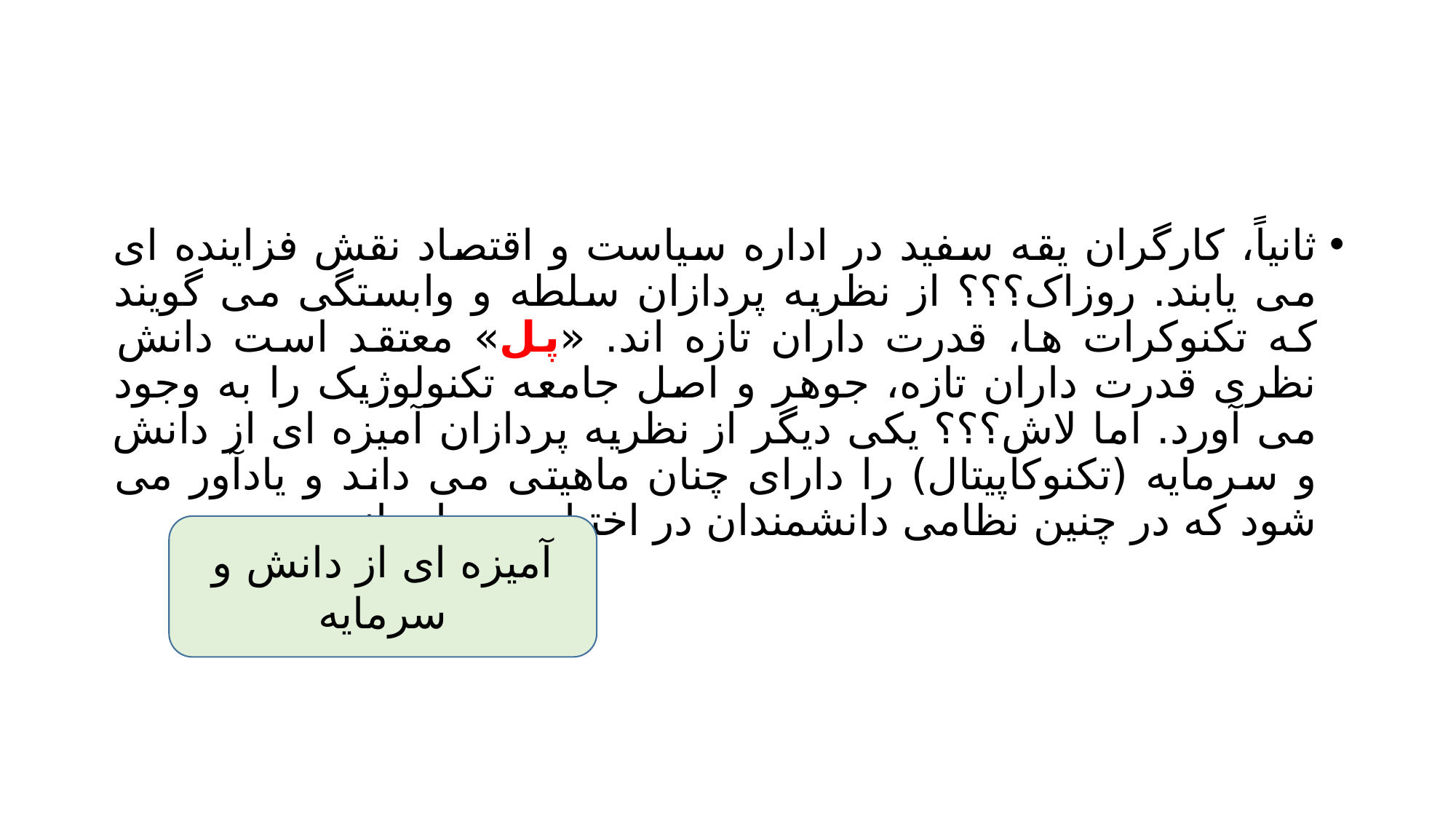

#
ثانیاً، کارگران یقه سفید در اداره سیاست و اقتصاد نقش فزاینده ای می یابند. روزاک؟؟؟ از نظریه پردازان سلطه و وابستگی می گویند که تکنوکرات ها، قدرت داران تازه اند. «پل» معتقد است دانش نظری قدرت داران تازه، جوهر و اصل جامعه تکنولوژیک را به وجود می آورد. اما لاش؟؟؟ یکی دیگر از نظریه پردازان آمیزه ای از دانش و سرمایه (تکنوکاپیتال) را دارای چنان ماهیتی می داند و یادآور می شود که در چنین نظامی دانشمندان در اختیار سرمایه اند.

آمیزه ای از دانش و سرمایه